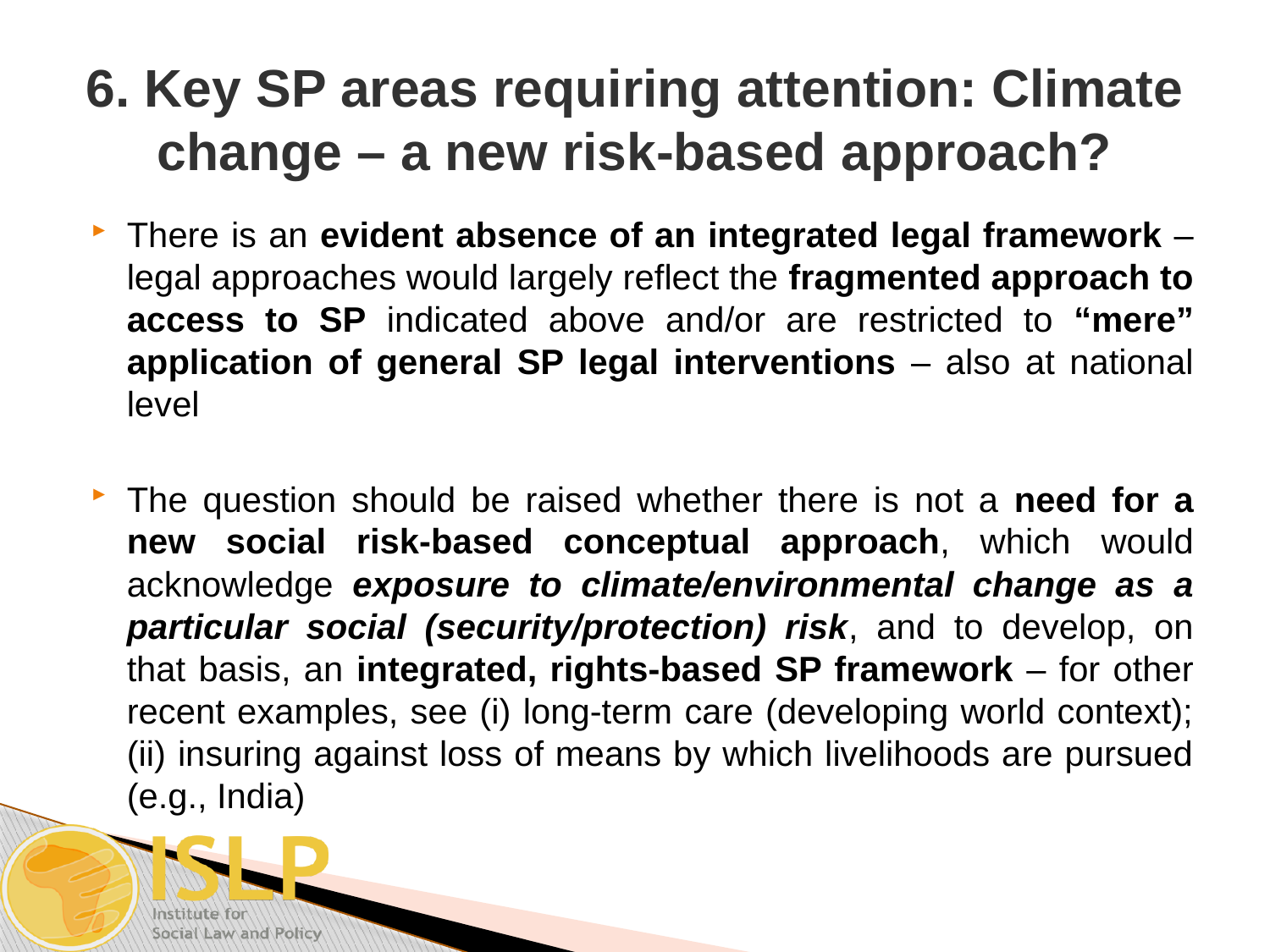

# 6. Key SP areas requiring attention: Climate change – a new risk-based approach?
There is an evident absence of an integrated legal framework – legal approaches would largely reflect the fragmented approach to access to SP indicated above and/or are restricted to “mere” application of general SP legal interventions – also at national level

The question should be raised whether there is not a need for a new social risk-based conceptual approach, which would acknowledge exposure to climate/environmental change as a particular social (security/protection) risk, and to develop, on that basis, an integrated, rights-based SP framework – for other recent examples, see (i) long-term care (developing world context); (ii) insuring against loss of means by which livelihoods are pursued (e.g., India)